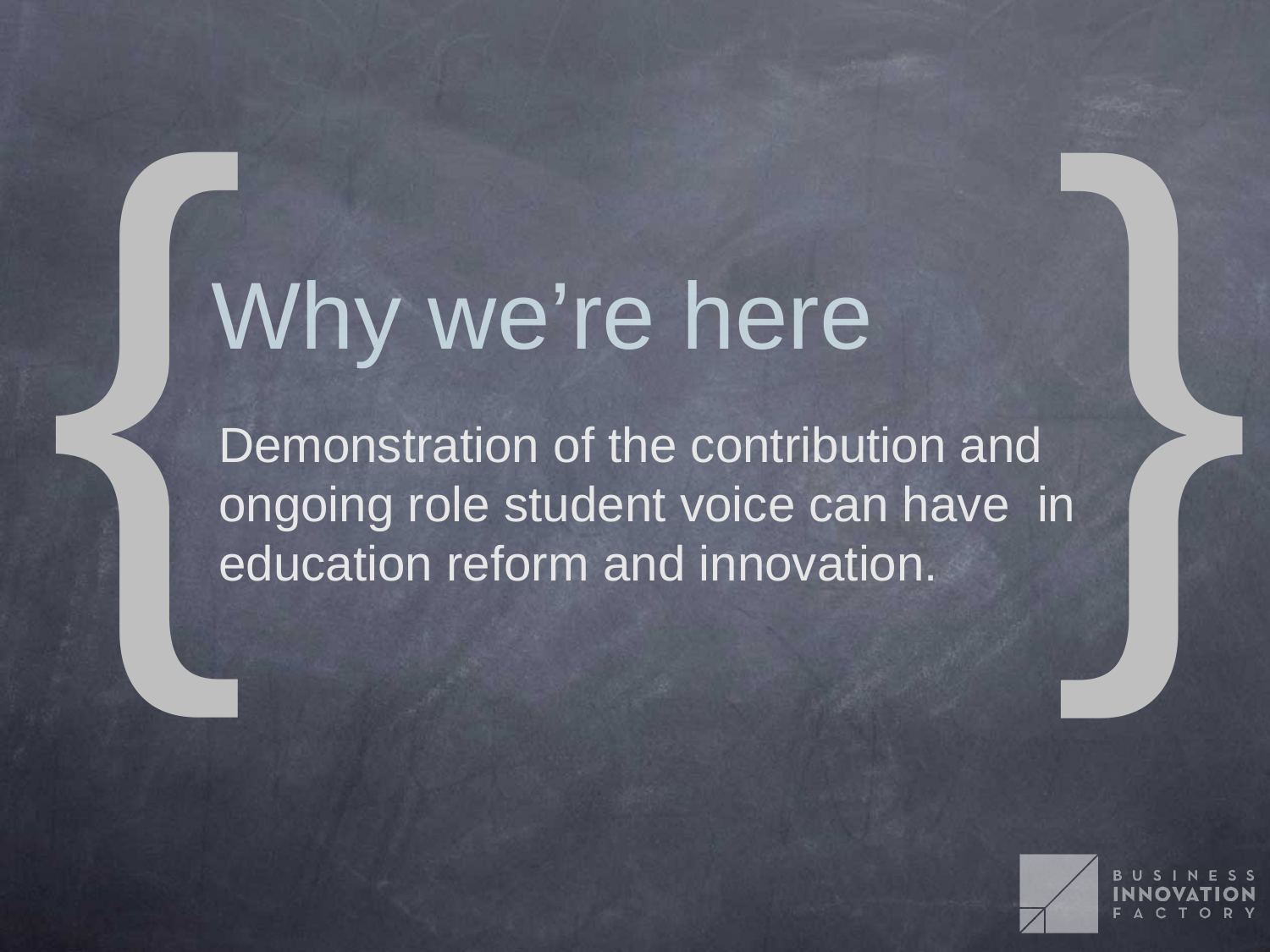

Why we’re here
Demonstration of the contribution and ongoing role student voice can have  in education reform and innovation.